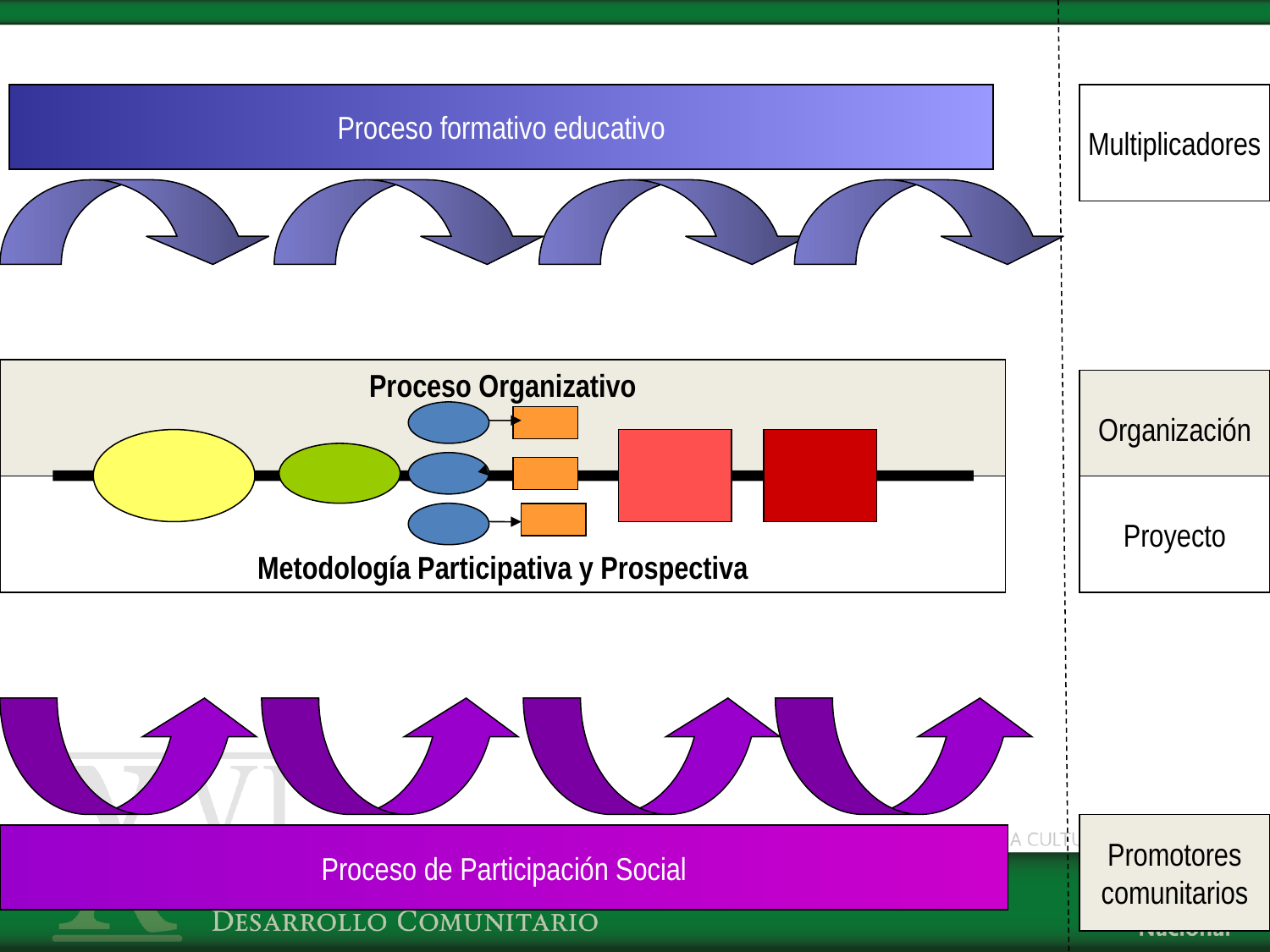

Proceso formativo educativo

Multiplicadores
Organización
Proyecto
Promotores
comunitarios
Proceso Organizativo
Metodología Participativa y Prospectiva

Proceso de Participación Social